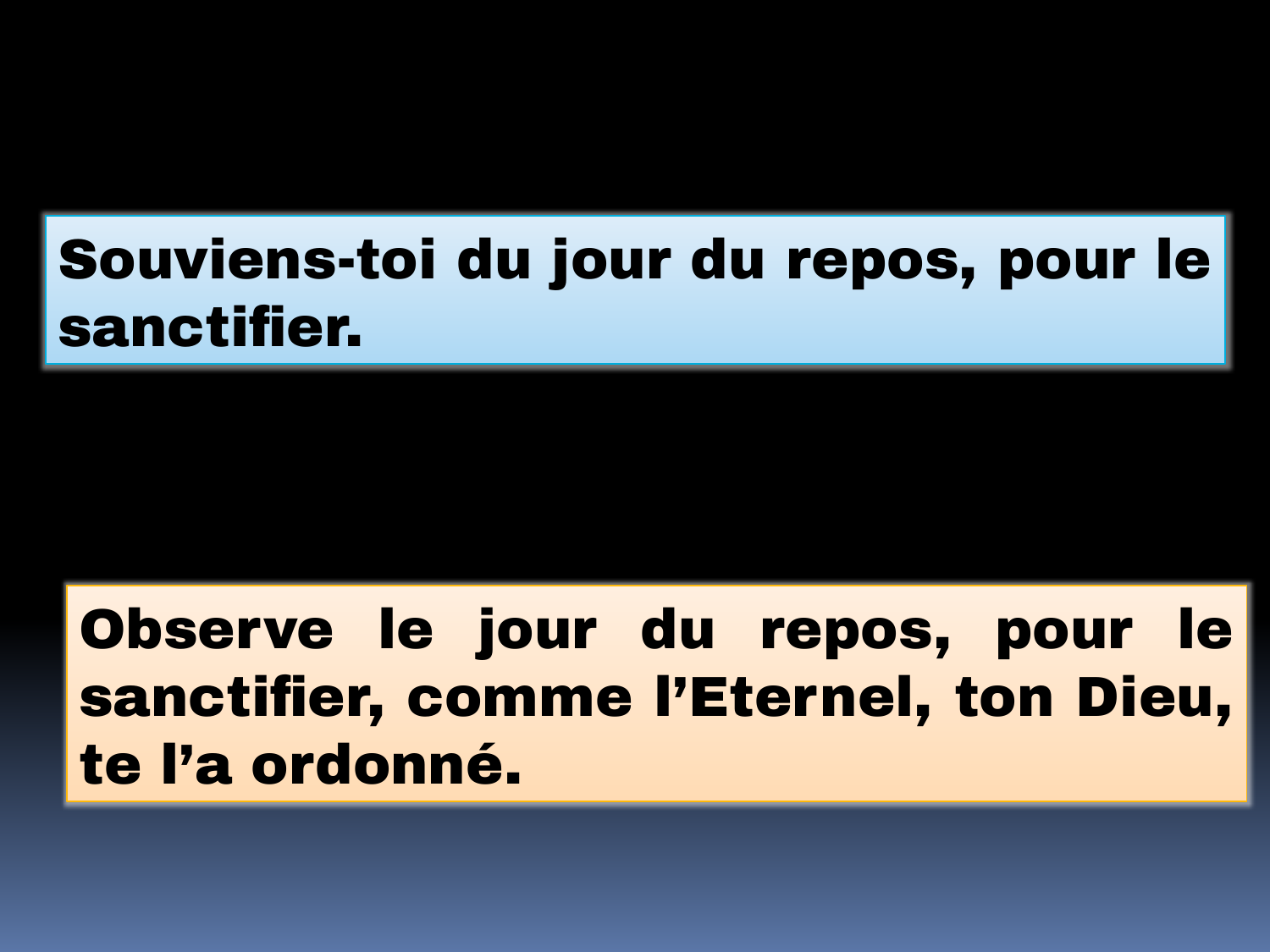

Souviens-toi du jour du repos, pour le sanctifier.
Observe le jour du repos, pour le sanctifier, comme l’Eternel, ton Dieu, te l’a ordonné.